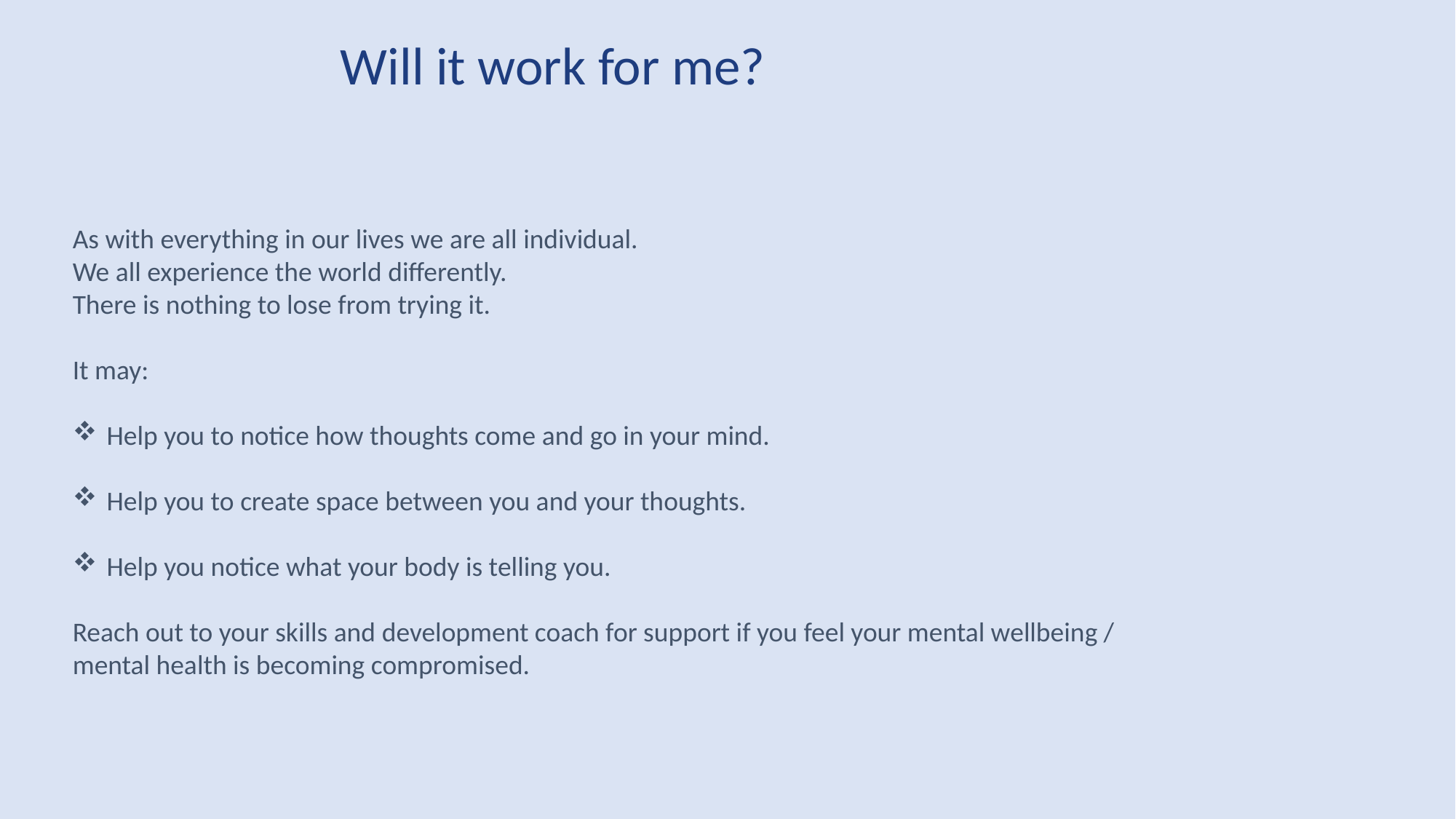

# Will it work for me?
As with everything in our lives we are all individual.
We all experience the world differently.
There is nothing to lose from trying it.

It may:

Help you to notice how thoughts come and go in your mind.

Help you to create space between you and your thoughts.

Help you notice what your body is telling you.

Reach out to your skills and development coach for support if you feel your mental wellbeing / mental health is becoming compromised.